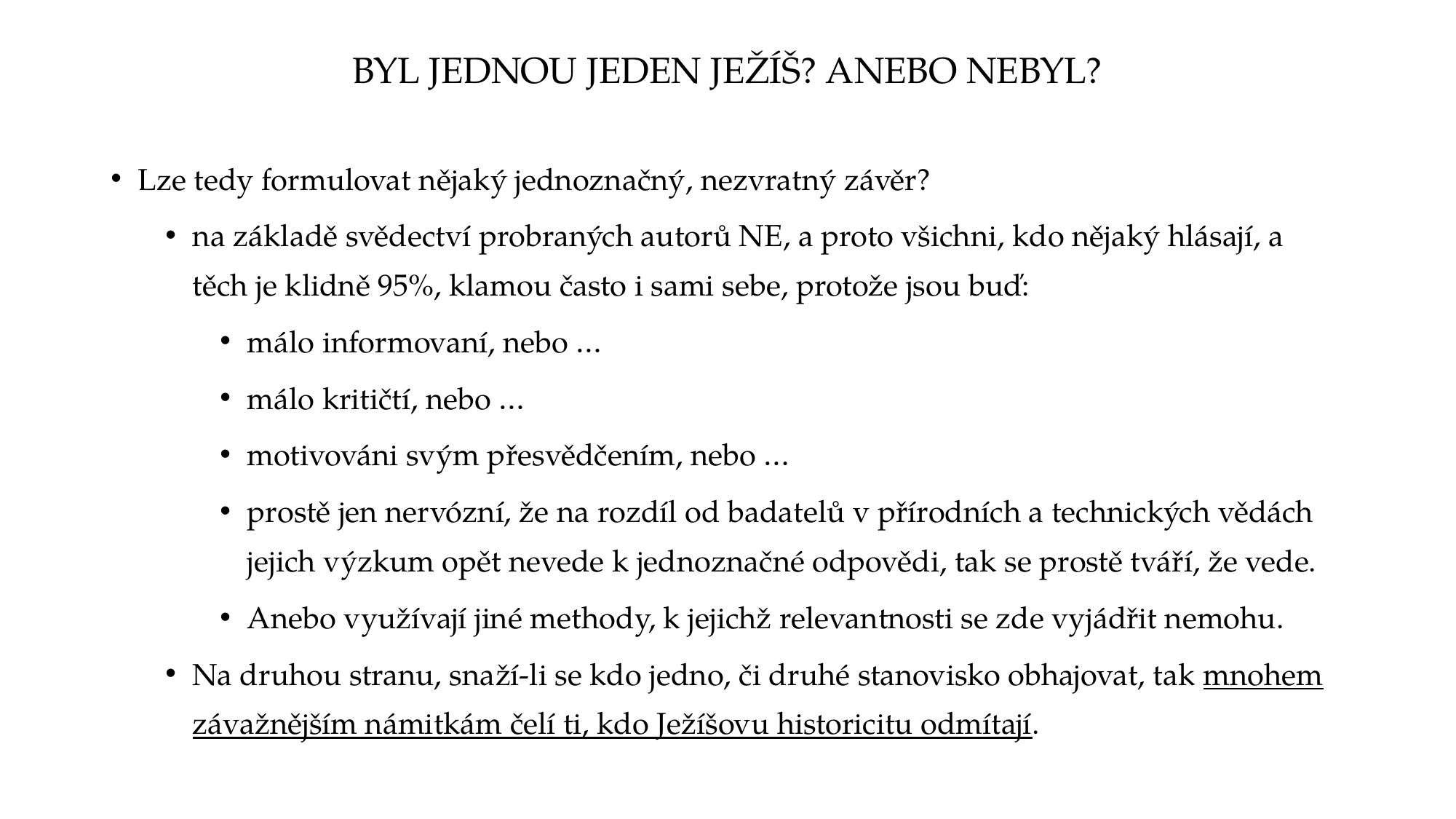

# Byl jednou jeden Ježíš? Anebo nebyl?
Lze tedy formulovat nějaký jednoznačný, nezvratný závěr?
na základě svědectví probraných autorů NE, a proto všichni, kdo nějaký hlásají, a těch je klidně 95%, klamou často i sami sebe, protože jsou buď:
málo informovaní, nebo …
málo kritičtí, nebo …
motivováni svým přesvědčením, nebo …
prostě jen nervózní, že na rozdíl od badatelů v přírodních a technických vědách jejich výzkum opět nevede k jednoznačné odpovědi, tak se prostě tváří, že vede.
Anebo využívají jiné methody, k jejichž relevantnosti se zde vyjádřit nemohu.
Na druhou stranu, snaží-li se kdo jedno, či druhé stanovisko obhajovat, tak mnohem závažnějším námitkám čelí ti, kdo Ježíšovu historicitu odmítají.